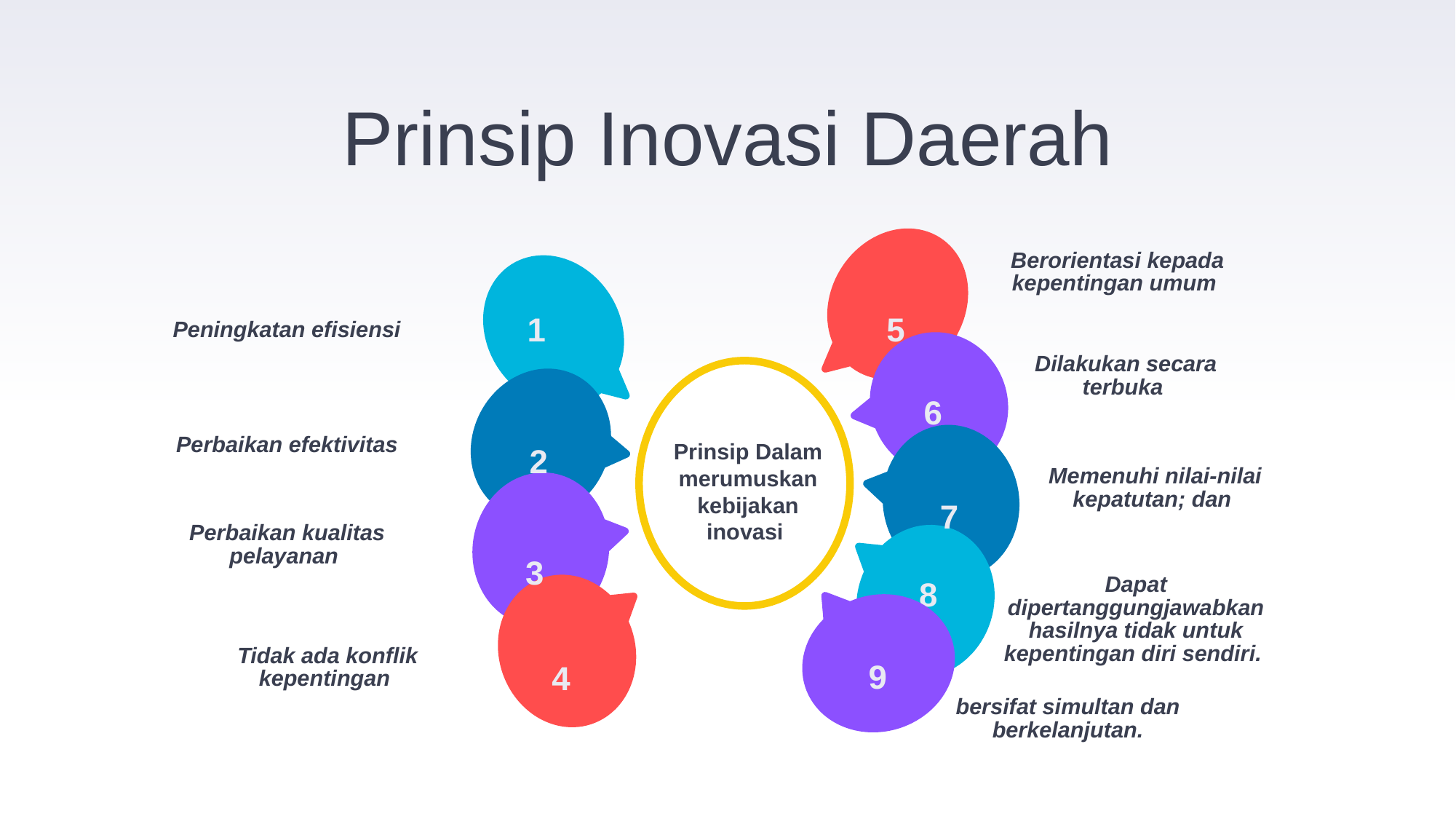

# Prinsip Inovasi Daerah

Berorientasi kepada kepentingan umum

1
5
Peningkatan efisiensi

Dilakukan secara terbuka

6

2
Perbaikan efektivitas
Prinsip Dalam merumuskan kebijakan inovasi

Memenuhi nilai-nilai kepatutan; dan
7

Perbaikan kualitas pelayanan

3
8
Dapat dipertanggungjawabkan hasilnya tidak untuk kepentingan diri sendiri.

Tidak ada konflik kepentingan
9
4
bersifat simultan dan berkelanjutan.